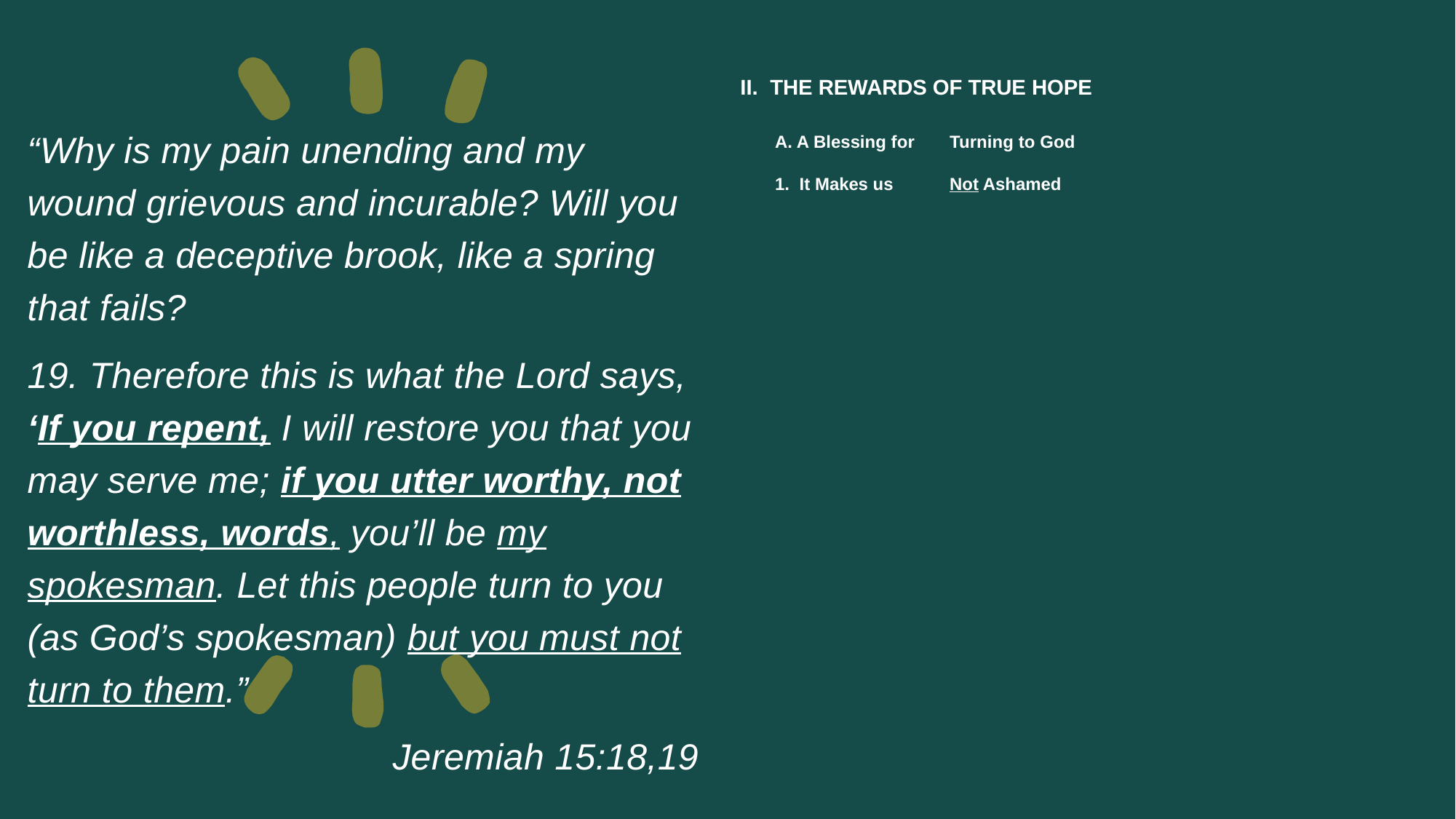

# II.  THE REWARDS OF TRUE HOPE A. A Blessing for 	Turning to God 1.  It Makes us 		Not Ashamed
“Why is my pain unending and my wound grievous and incurable? Will you be like a deceptive brook, like a spring that fails?
19. Therefore this is what the Lord says, ‘If you repent, I will restore you that you may serve me; if you utter worthy, not worthless, words, you’ll be my spokesman. Let this people turn to you (as God’s spokesman) but you must not turn to them.”
Jeremiah 15:18,19